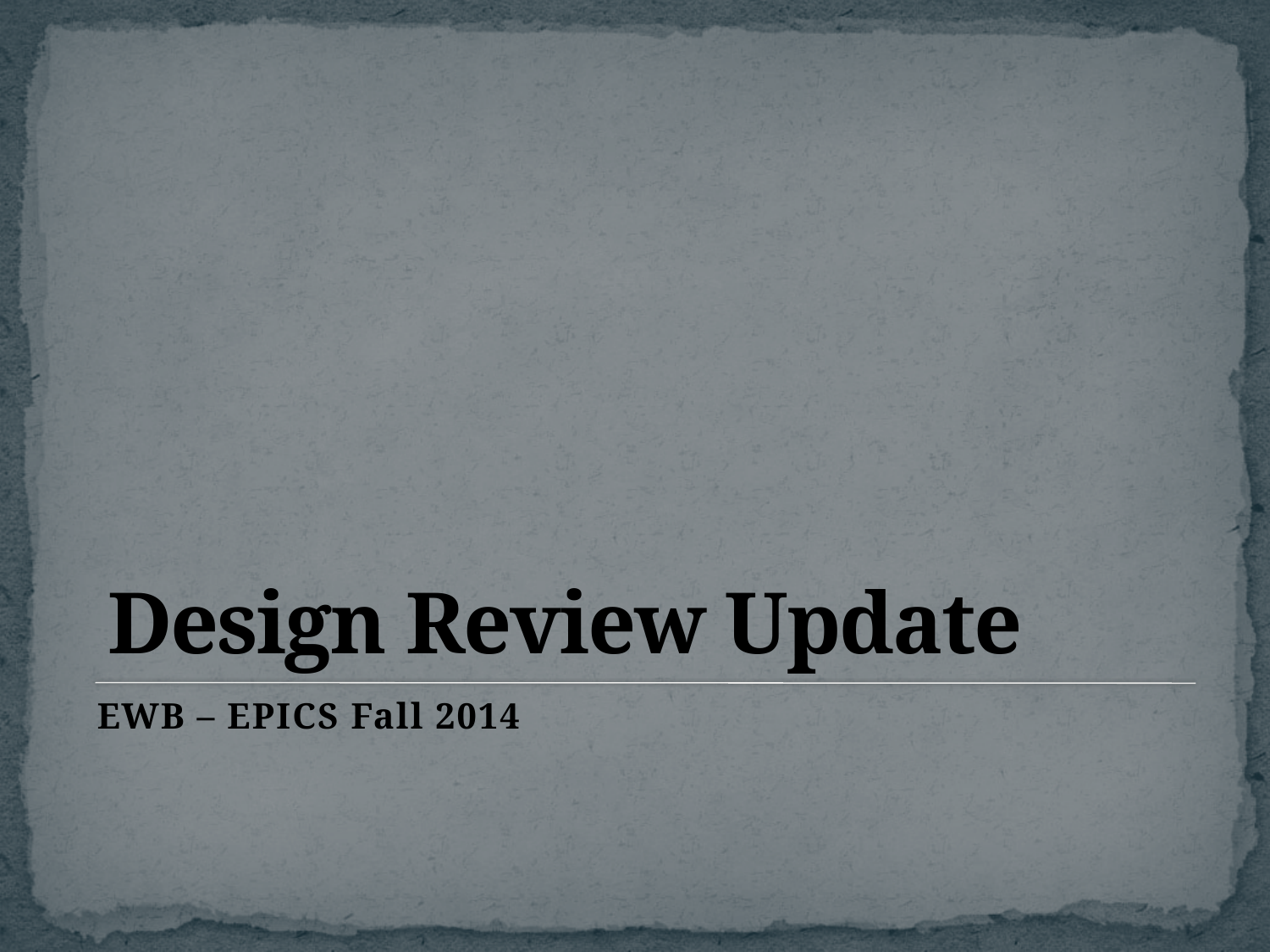

# Design Review Update
EWB – EPICS Fall 2014